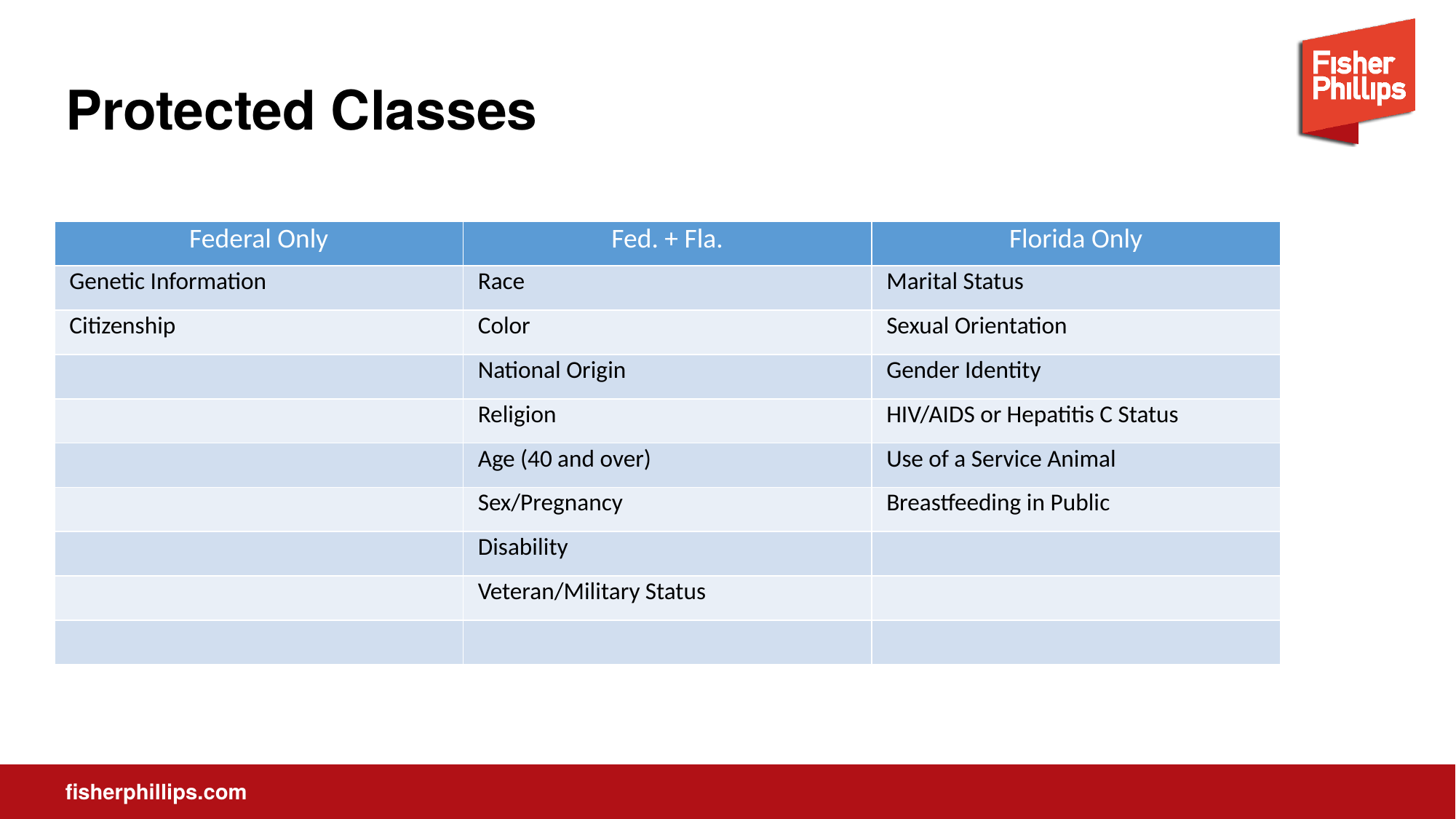

# Protected Classes
| Federal Only | Fed. + Fla. | Florida Only |
| --- | --- | --- |
| Genetic Information | Race | Marital Status |
| Citizenship | Color | Sexual Orientation |
|  | National Origin | Gender Identity |
|  | Religion | HIV/AIDS or Hepatitis C Status |
|  | Age (40 and over) | Use of a Service Animal |
|  | Sex/Pregnancy | Breastfeeding in Public |
|  | Disability |  |
|  | Veteran/Military Status |  |
|  |  |  |